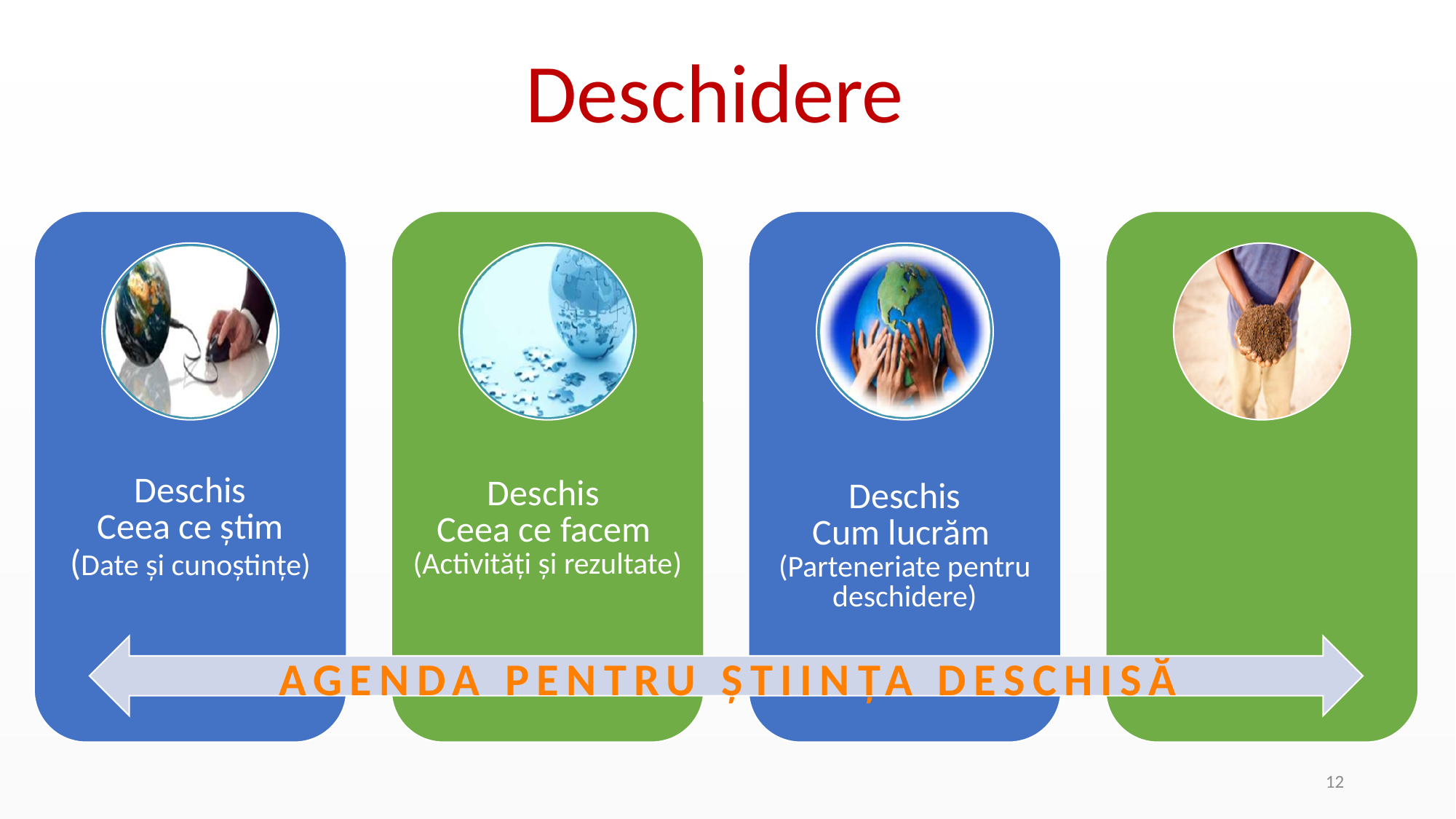

# Deschidere
Deschis
Ceea ce ştim
(Date și cunoștințe)
Deschis
Ceea ce facem
(Activități și rezultate)
Deschis
Cum lucrăm
(Parteneriate pentru deschidere)
Deschis
AGENDA PENTRU ȘTIINȚA DESCHISĂ
12